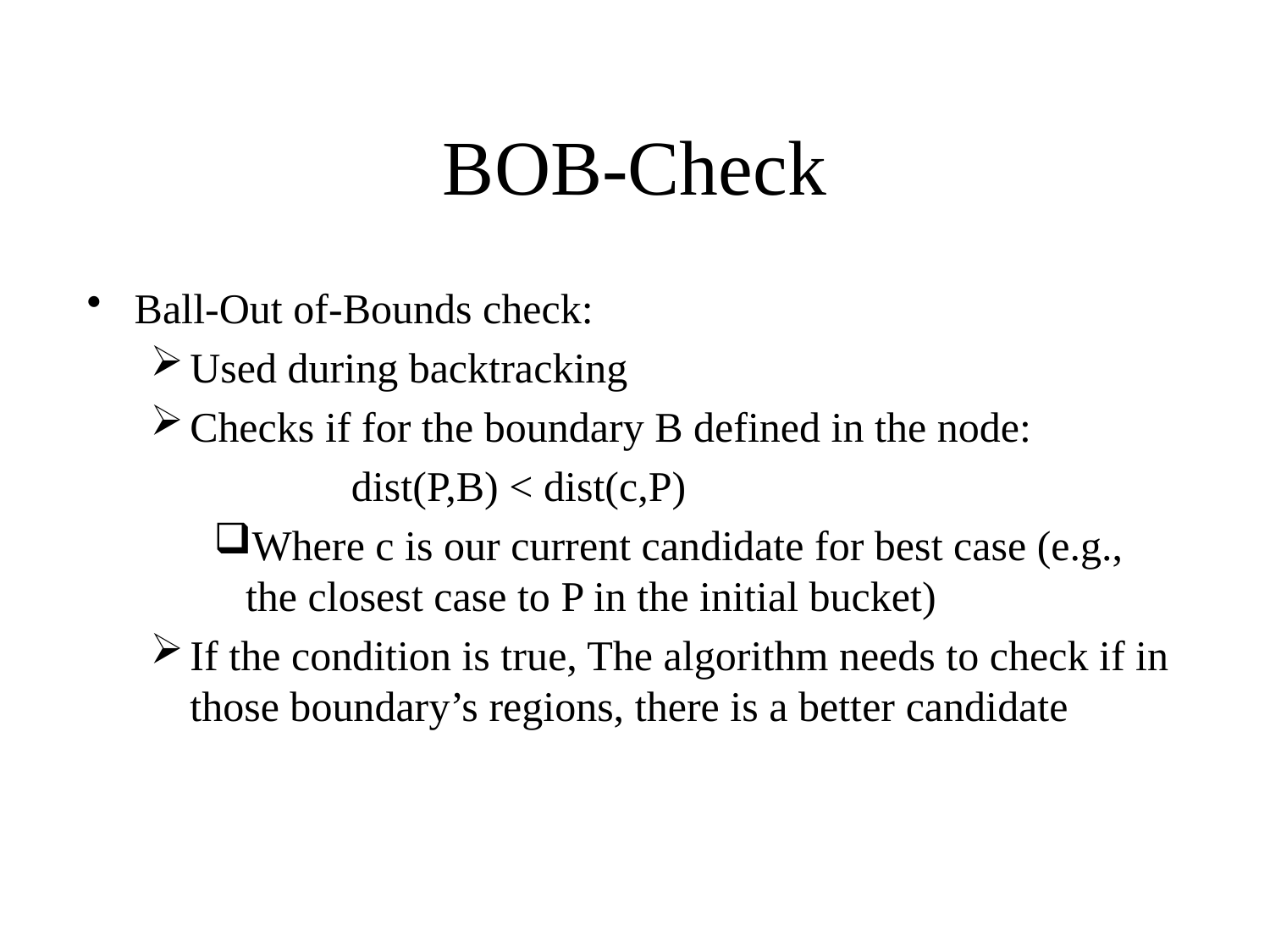

# BOB-Check
Ball-Out of-Bounds check:
Used during backtracking
Checks if for the boundary B defined in the node:
                   dist(P,B) < dist(c,P)
Where c is our current candidate for best case (e.g., the closest case to P in the initial bucket)
If the condition is true, The algorithm needs to check if in those boundary’s regions, there is a better candidate